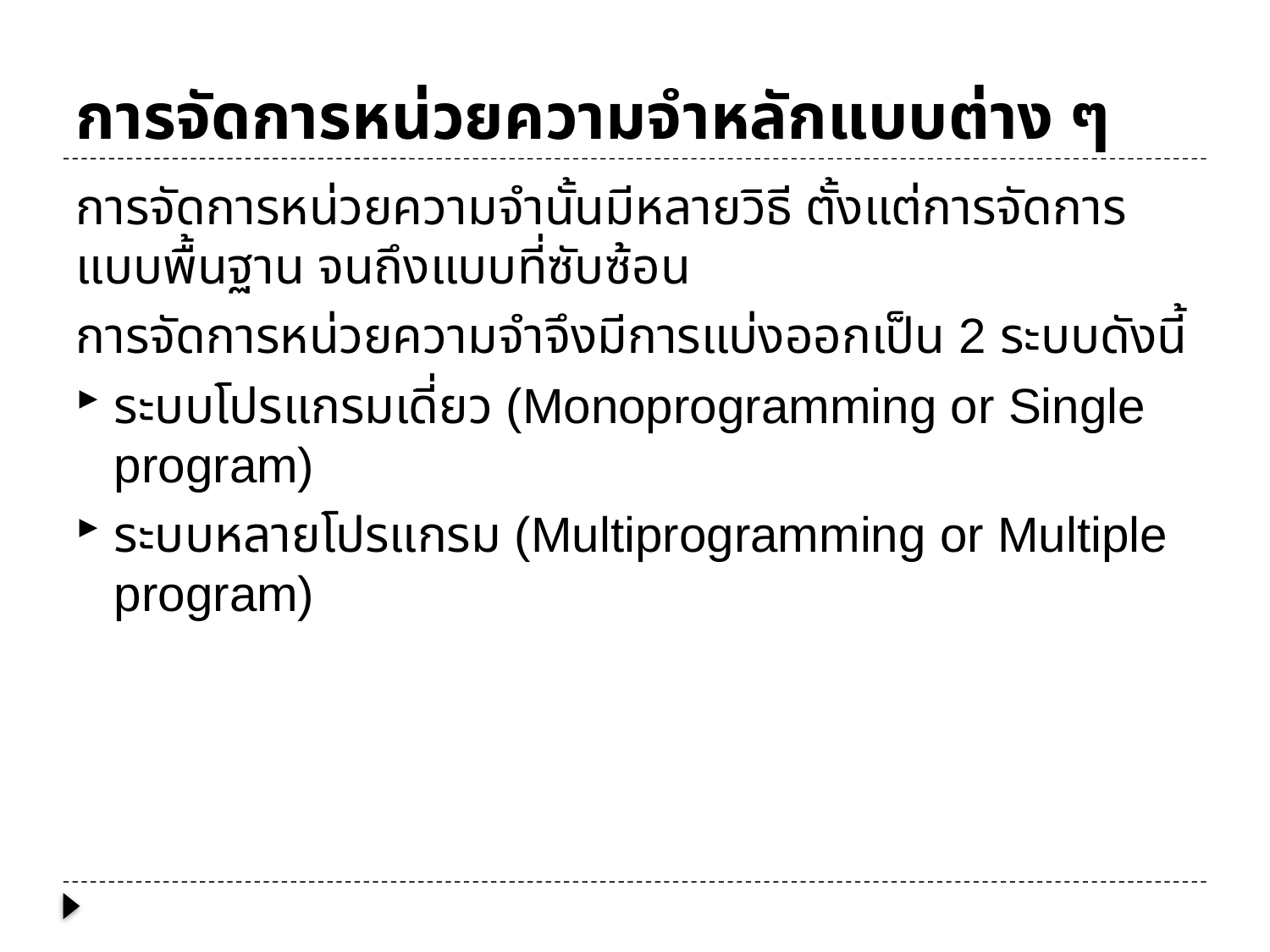

# การจัดการหน่วยความจำหลักแบบต่าง ๆ
การจัดการหน่วยความจำนั้นมีหลายวิธี ตั้งแต่การจัดการแบบพื้นฐาน จนถึงแบบที่ซับซ้อน
การจัดการหน่วยความจำจึงมีการแบ่งออกเป็น 2 ระบบดังนี้
ระบบโปรแกรมเดี่ยว (Monoprogramming or Single program)
ระบบหลายโปรแกรม (Multiprogramming or Multiple program)